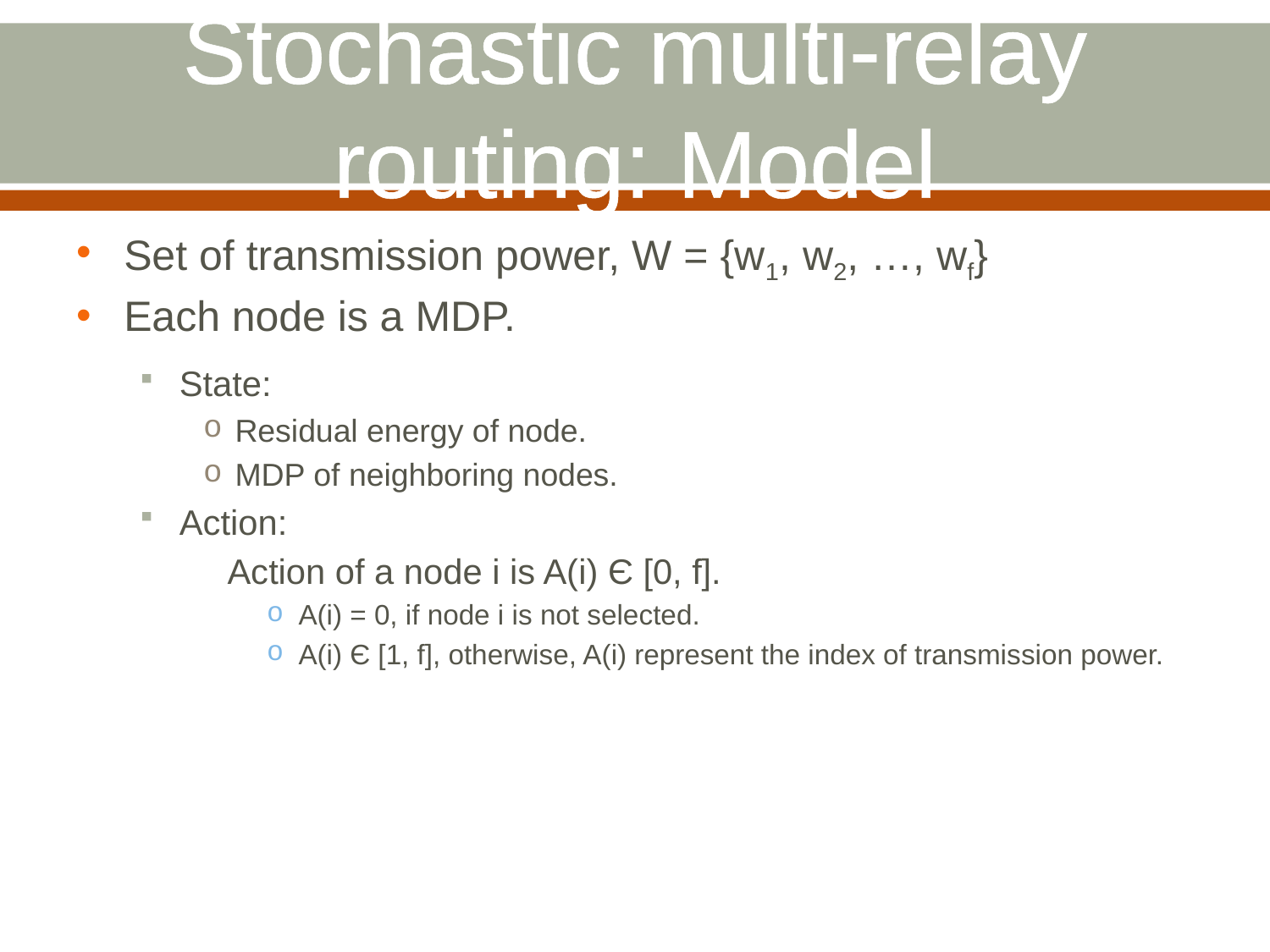

# Stochastic multi-relay routing: Model
Set of transmission power, W = {w1, w2, …, wf}
Each node is a MDP.
State:
Residual energy of node.
MDP of neighboring nodes.
Action:
         Action of a node i is A(i) Є [0, f].
A(i) = 0, if node i is not selected.
A(i) Є [1, f], otherwise, A(i) represent the index of transmission power.